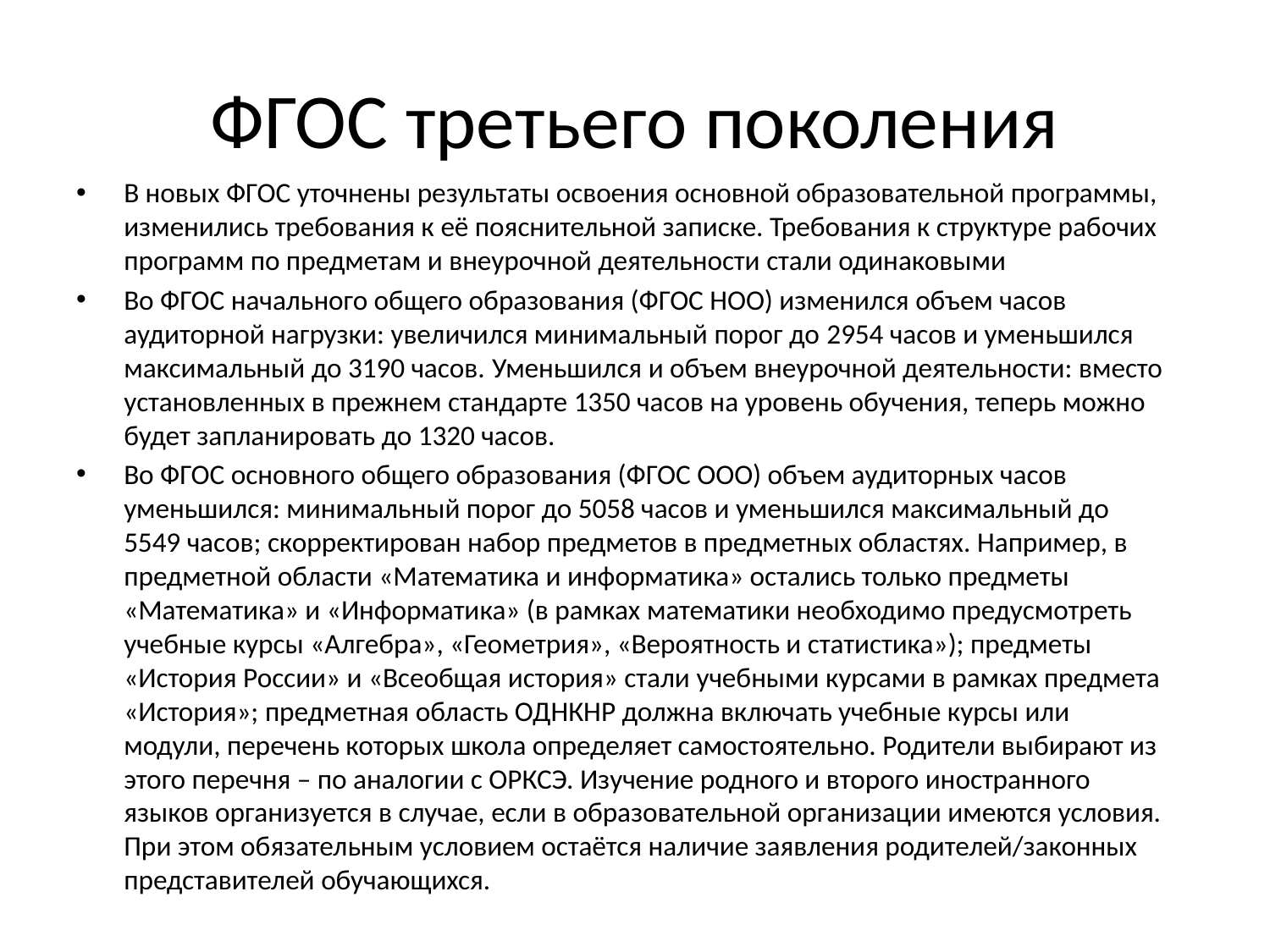

# ФГОС третьего поколения
В новых ФГОС уточнены результаты освоения основной образовательной программы, изменились требования к её пояснительной записке. Требования к структуре рабочих программ по предметам и внеурочной деятельности стали одинаковыми
Во ФГОС начального общего образования (ФГОС НОО) изменился объем часов аудиторной нагрузки: увеличился минимальный порог до 2954 часов и уменьшился максимальный до 3190 часов. Уменьшился и объем внеурочной деятельности: вместо установленных в прежнем стандарте 1350 часов на уровень обучения, теперь можно будет запланировать до 1320 часов.
Во ФГОС основного общего образования (ФГОС ООО) объем аудиторных часов уменьшился: минимальный порог до 5058 часов и уменьшился максимальный до 5549 часов; скорректирован набор предметов в предметных областях. Например, в предметной области «Математика и информатика» остались только предметы «Математика» и «Информатика» (в рамках математики необходимо предусмотреть учебные курсы «Алгебра», «Геометрия», «Вероятность и статистика»); предметы «История России» и «Всеобщая история» стали учебными курсами в рамках предмета «История»; предметная область ОДНКНР должна включать учебные курсы или модули, перечень которых школа определяет самостоятельно. Родители выбирают из этого перечня – по аналогии с ОРКСЭ. Изучение родного и второго иностранного языков организуется в случае, если в образовательной организации имеются условия. При этом обязательным условием остаётся наличие заявления родителей/законных представителей обучающихся.